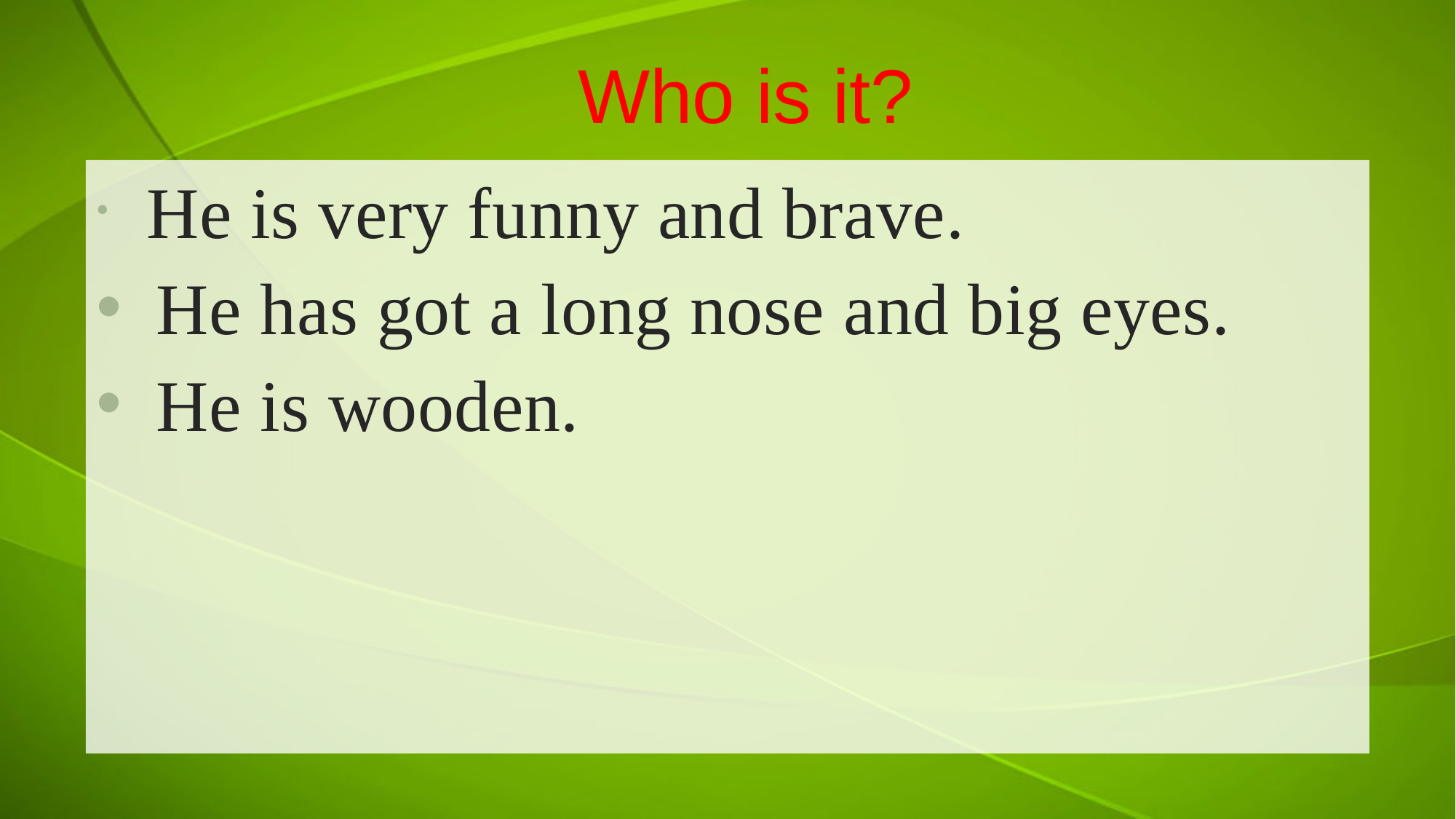

Who is it?
 He is very funny and brave.
 He has got a long nose and big eyes.
 He is wooden.